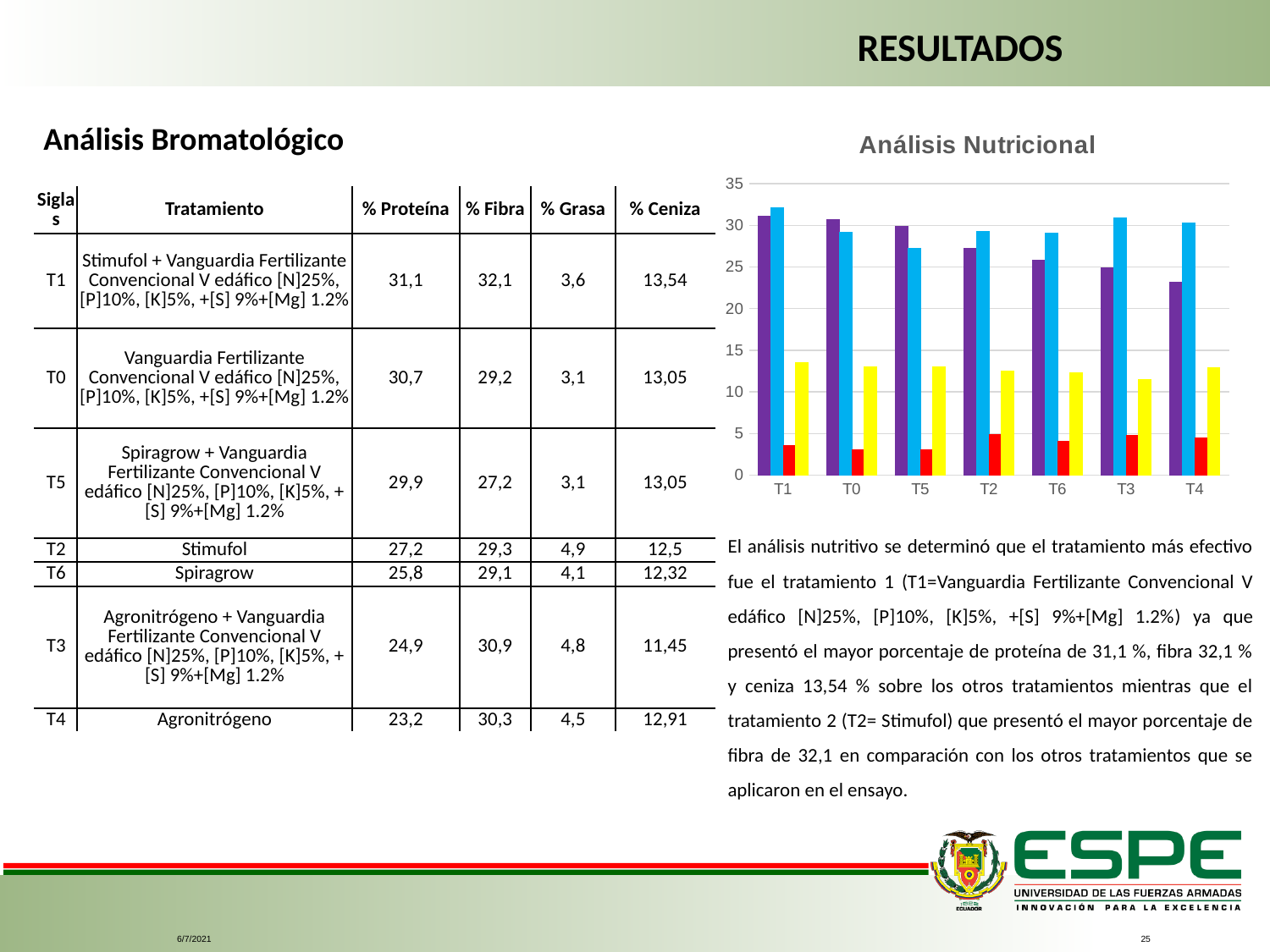

RESULTADOS
Análisis Bromatológico

### Chart: Análisis Nutricional

| Category | % Proteína | % Fibra | % Grasa | % Ceniza |
|---|---|---|---|---|
| T1 | 31.1 | 32.1 | 3.6 | 13.54 |
| T0 | 30.7 | 29.2 | 3.1 | 13.05 |
| T5 | 29.9 | 27.2 | 3.1 | 13.05 |
| T2 | 27.2 | 29.3 | 4.9 | 12.5 |
| T6 | 25.8 | 29.1 | 4.1 | 12.32 |
| T3 | 24.9 | 30.9 | 4.8 | 11.45 |
| T4 | 23.2 | 30.3 | 4.5 | 12.91 |
| Siglas | Tratamiento | % Proteína | % Fibra | % Grasa | % Ceniza |
| --- | --- | --- | --- | --- | --- |
| T1 | Stimufol + Vanguardia Fertilizante Convencional V edáfico [N]25%, [P]10%, [K]5%, +[S] 9%+[Mg] 1.2% | 31,1 | 32,1 | 3,6 | 13,54 |
| T0 | Vanguardia Fertilizante Convencional V edáfico [N]25%, [P]10%, [K]5%, +[S] 9%+[Mg] 1.2% | 30,7 | 29,2 | 3,1 | 13,05 |
| T5 | Spiragrow + Vanguardia Fertilizante Convencional V edáfico [N]25%, [P]10%, [K]5%, +[S] 9%+[Mg] 1.2% | 29,9 | 27,2 | 3,1 | 13,05 |
| T2 | Stimufol | 27,2 | 29,3 | 4,9 | 12,5 |
| T6 | Spiragrow | 25,8 | 29,1 | 4,1 | 12,32 |
| T3 | Agronitrógeno + Vanguardia Fertilizante Convencional V edáfico [N]25%, [P]10%, [K]5%, +[S] 9%+[Mg] 1.2% | 24,9 | 30,9 | 4,8 | 11,45 |
| T4 | Agronitrógeno | 23,2 | 30,3 | 4,5 | 12,91 |
El análisis nutritivo se determinó que el tratamiento más efectivo fue el tratamiento 1 (T1=Vanguardia Fertilizante Convencional V edáfico [N]25%, [P]10%, [K]5%, +[S] 9%+[Mg] 1.2%) ya que presentó el mayor porcentaje de proteína de 31,1 %, fibra 32,1 % y ceniza 13,54 % sobre los otros tratamientos mientras que el tratamiento 2 (T2= Stimufol) que presentó el mayor porcentaje de fibra de 32,1 en comparación con los otros tratamientos que se aplicaron en el ensayo.
6/7/2021

25